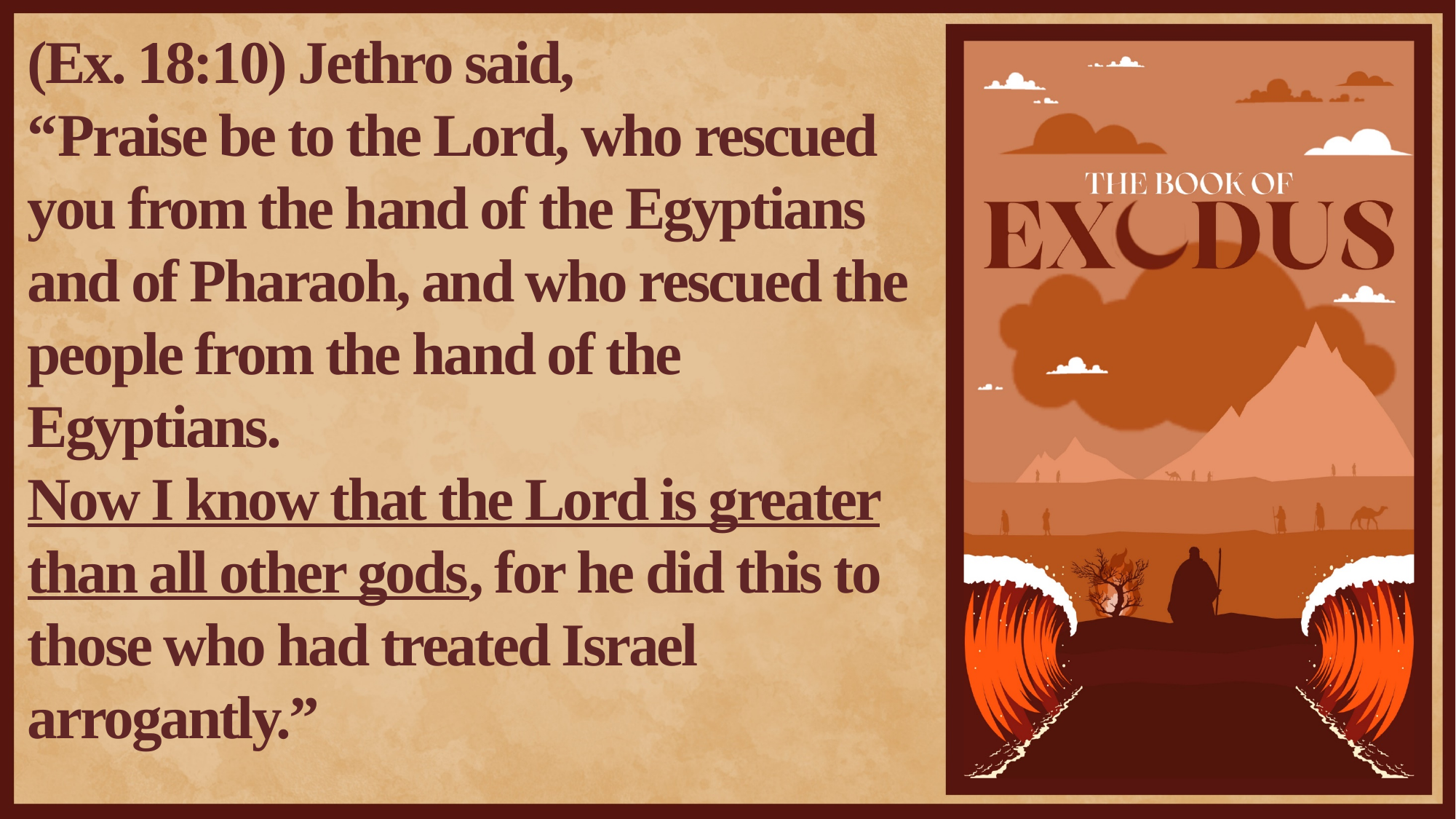

(Ex. 18:10) Jethro said,
“Praise be to the Lord, who rescued you from the hand of the Egyptians and of Pharaoh, and who rescued the people from the hand of the Egyptians.
Now I know that the Lord is greater than all other gods, for he did this to those who had treated Israel arrogantly.”